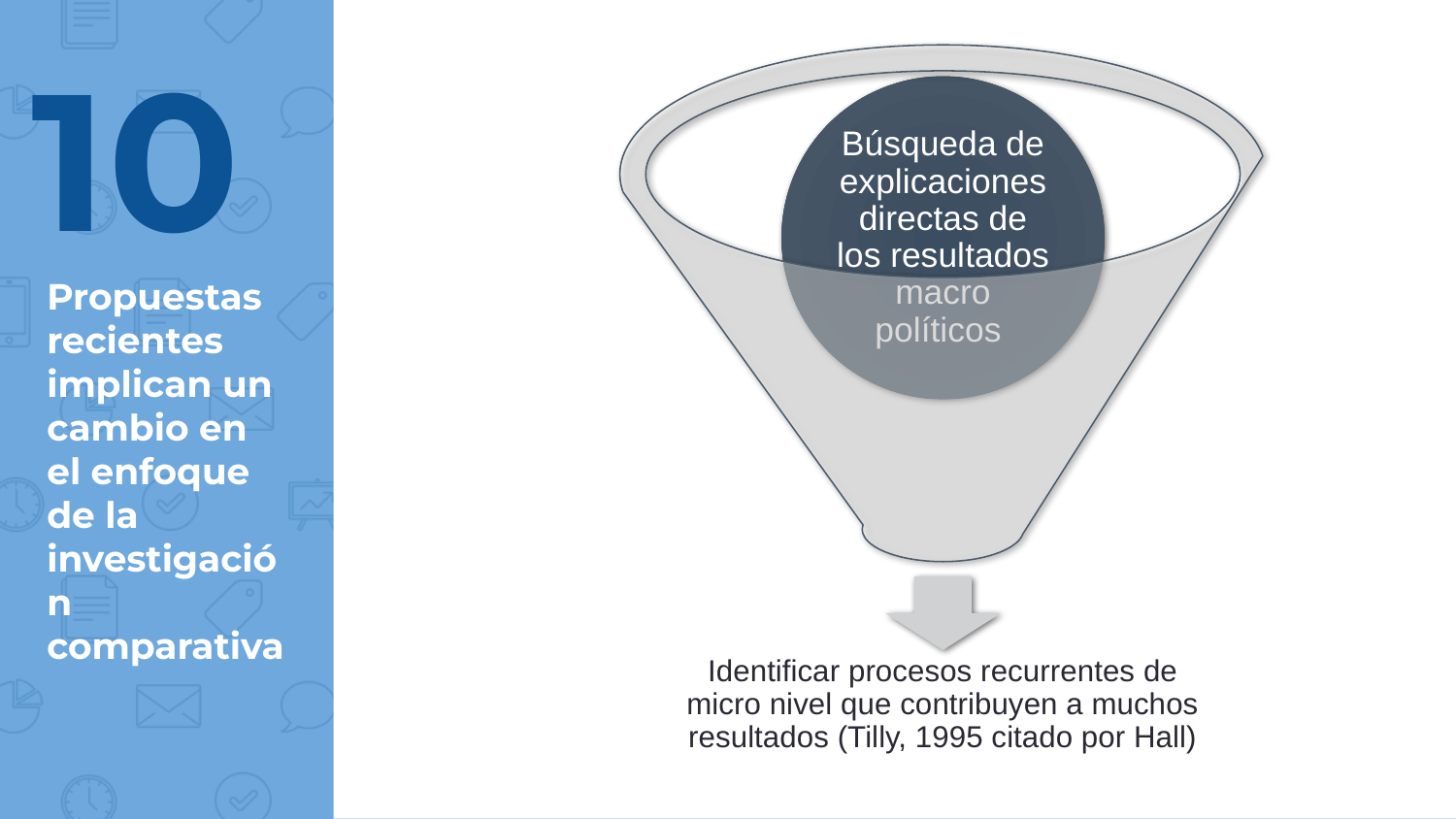

10

Búsqueda de explicaciones directas de los resultados macro políticos
# Propuestas recientes implican un cambio en el enfoque de la investigación comparativa

Identificar procesos recurrentes de micro nivel que contribuyen a muchos resultados (Tilly, 1995 citado por Hall)